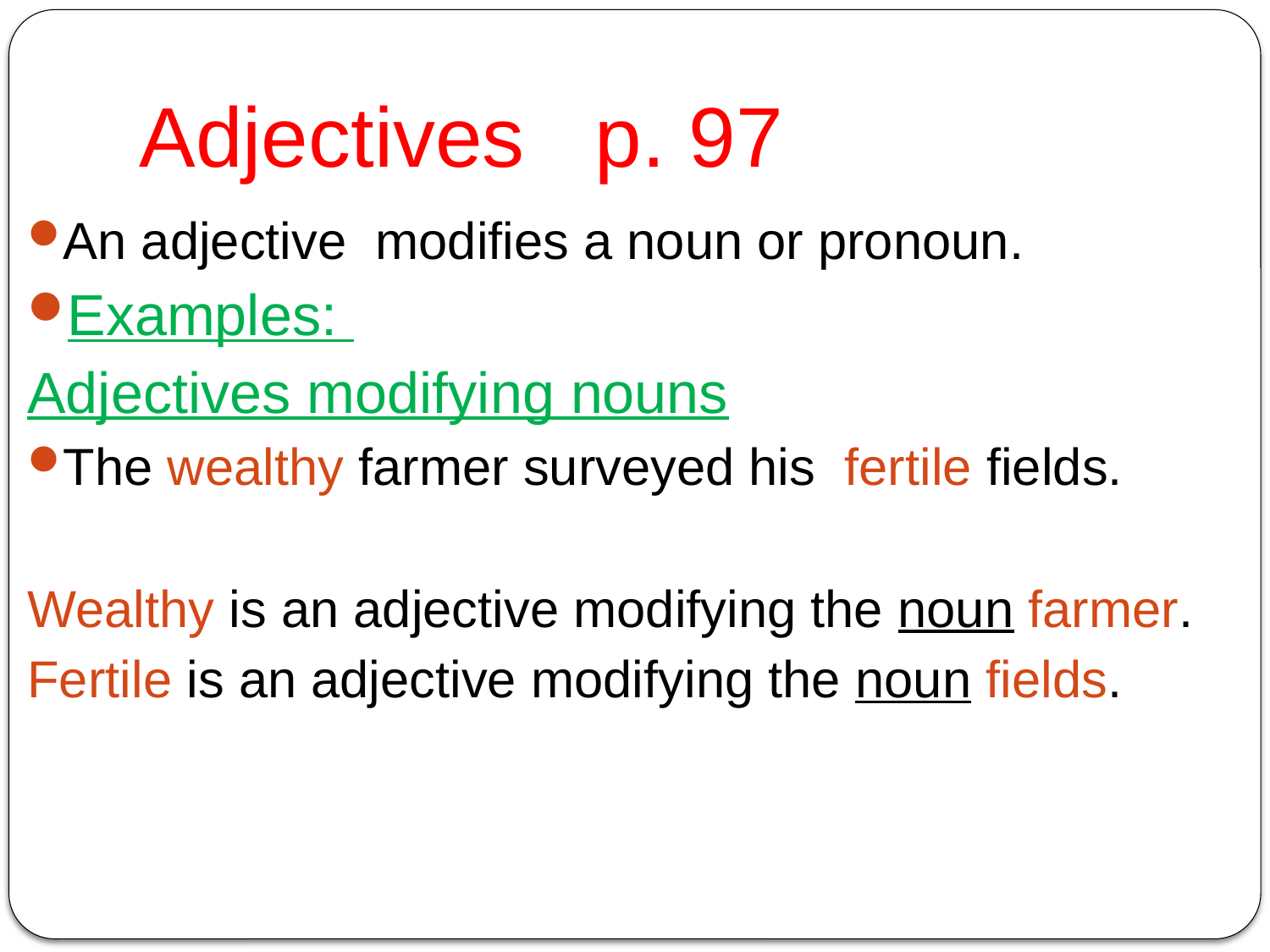

# Adjectives   p. 97
An adjective  modifies a noun or pronoun.
Examples:
Adjectives modifying nouns
The wealthy farmer surveyed his  fertile fields.

Wealthy is an adjective modifying the noun farmer.
Fertile is an adjective modifying the noun fields.